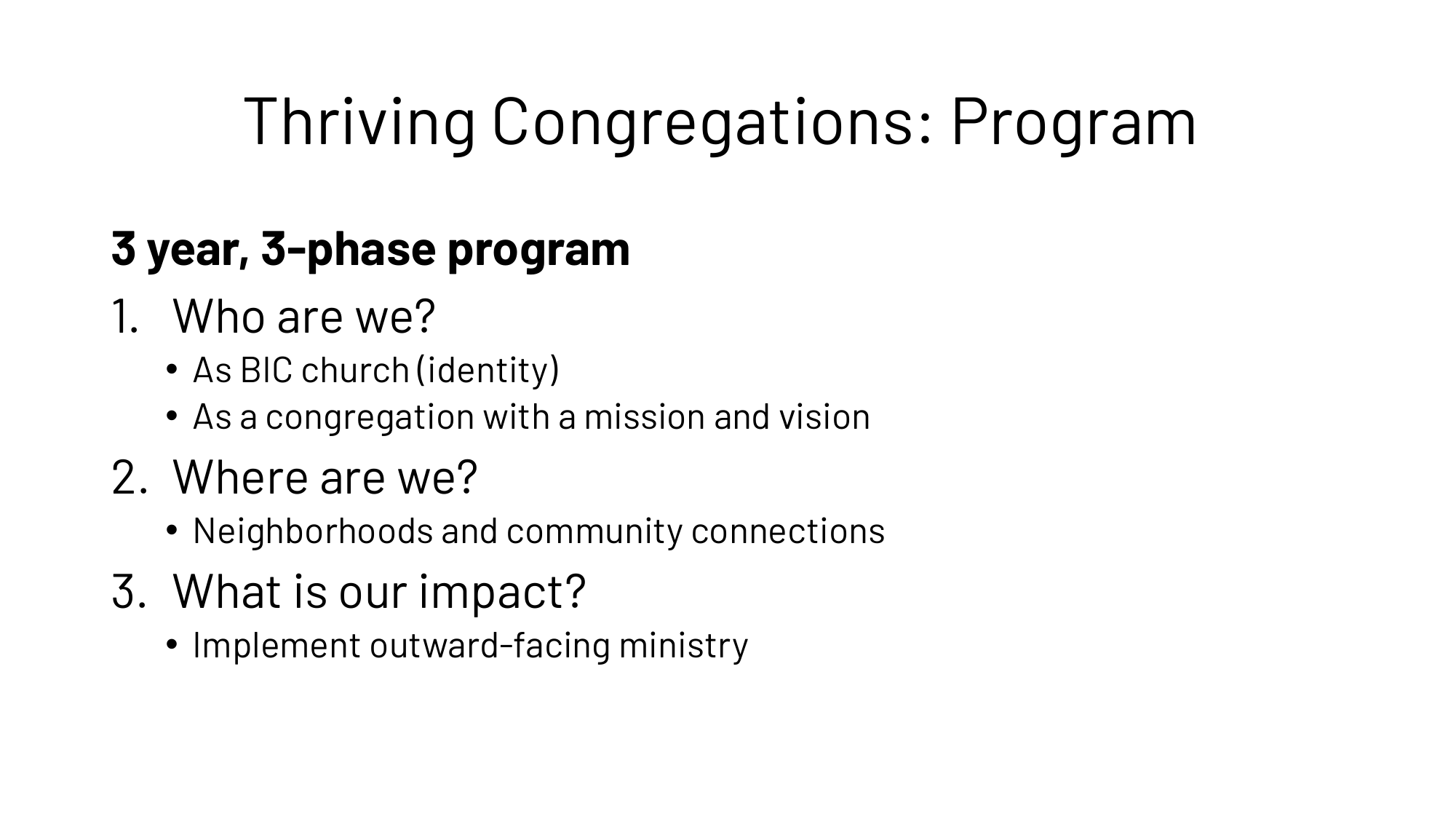

# Thriving Congregations: Program
3 year, 3-phase program
Who are we?
As BIC church (identity)
As a congregation with a mission and vision
Where are we?
Neighborhoods and community connections
What is our impact?
Implement outward-facing ministry